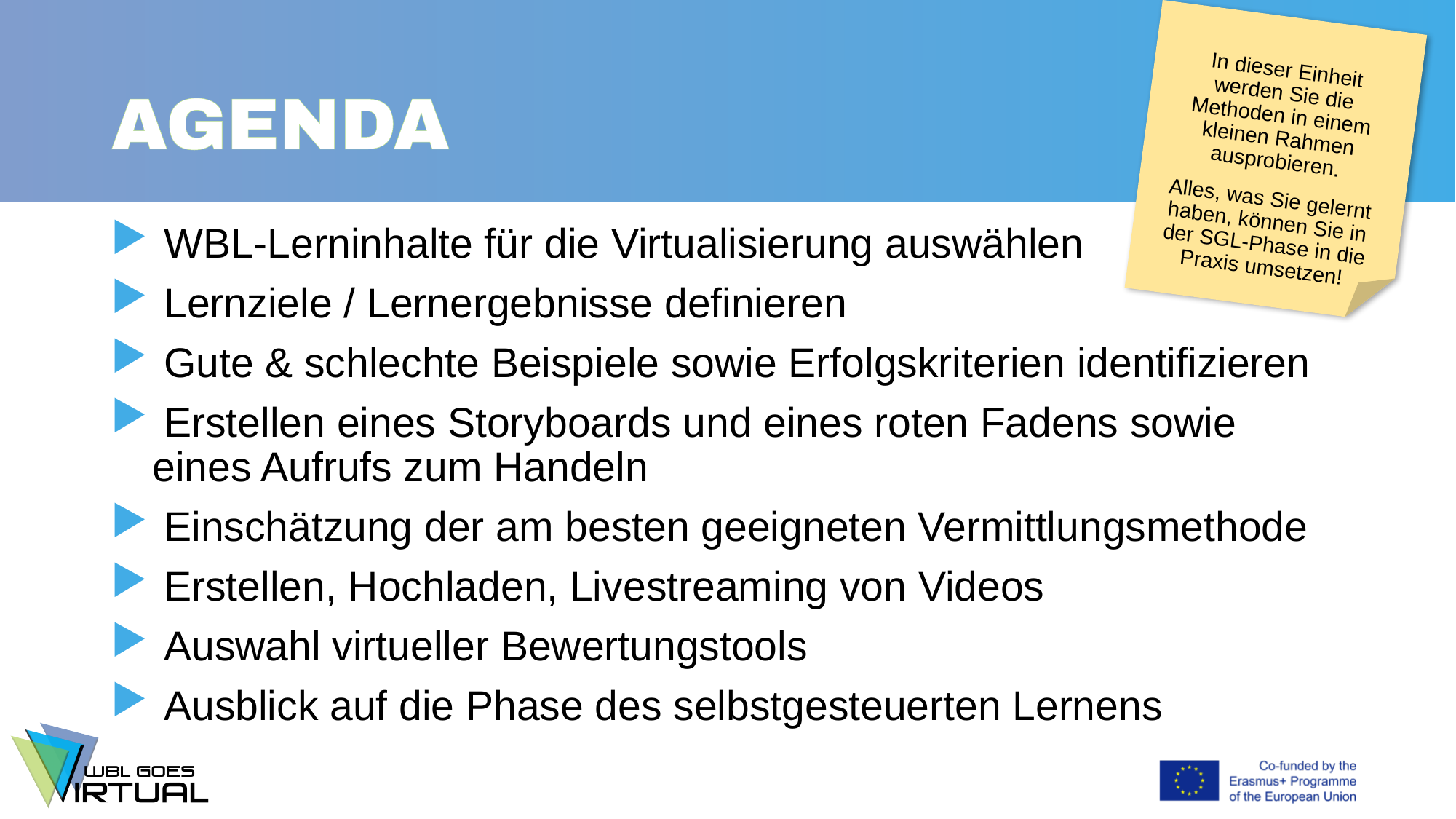

In dieser Einheit werden Sie die Methoden in einem kleinen Rahmen ausprobieren.
Alles, was Sie gelernt haben, können Sie in der SGL-Phase in die Praxis umsetzen!
# AGENDA
 WBL-Lerninhalte für die Virtualisierung auswählen
 Lernziele / Lernergebnisse definieren
 Gute & schlechte Beispiele sowie Erfolgskriterien identifizieren
 Erstellen eines Storyboards und eines roten Fadens sowie eines Aufrufs zum Handeln
 Einschätzung der am besten geeigneten Vermittlungsmethode
 Erstellen, Hochladen, Livestreaming von Videos
 Auswahl virtueller Bewertungstools
 Ausblick auf die Phase des selbstgesteuerten Lernens